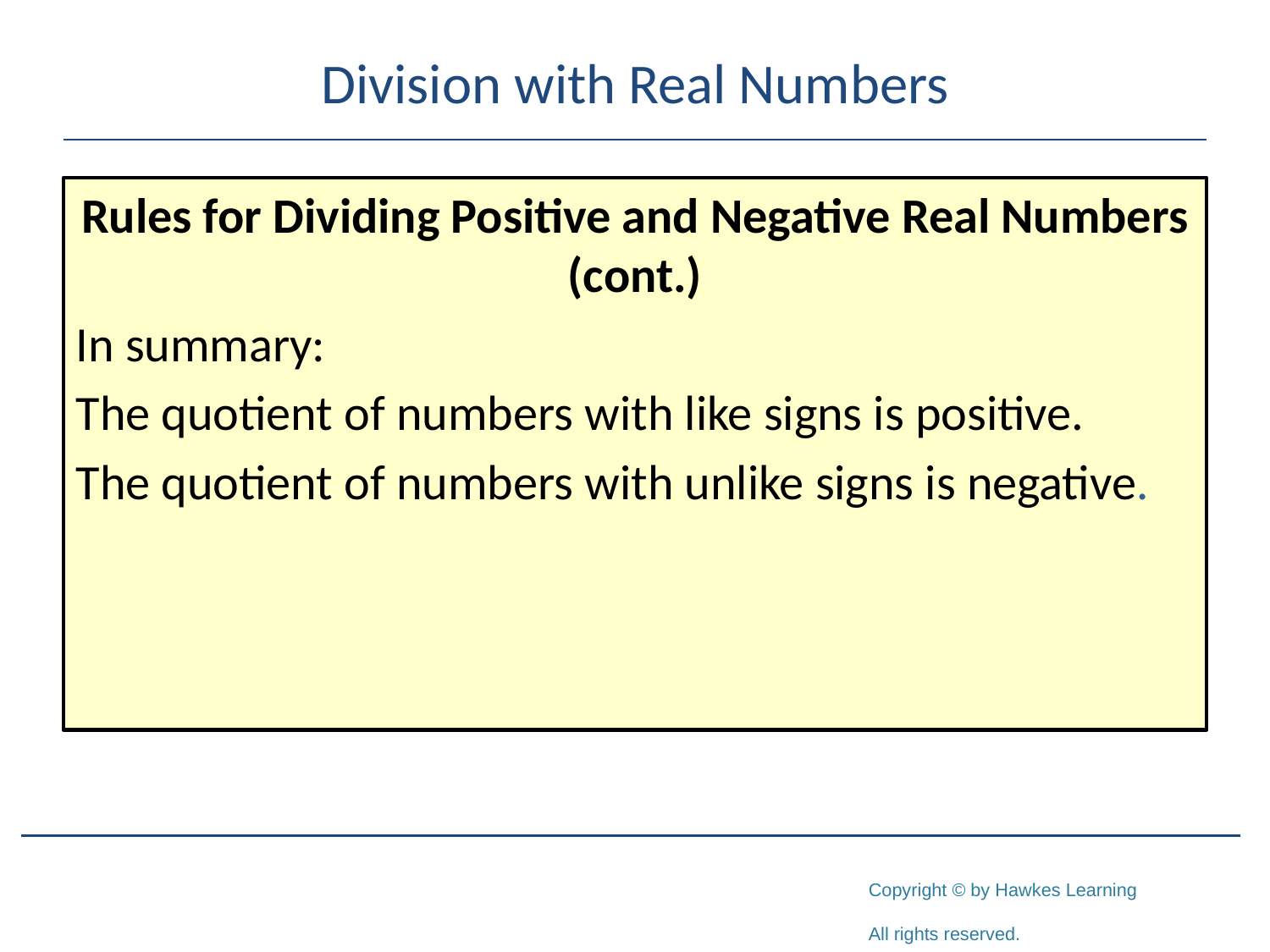

# Division with Real Numbers
Rules for Dividing Positive and Negative Real Numbers (cont.)
In summary:
The quotient of numbers with like signs is positive.
The quotient of numbers with unlike signs is negative.